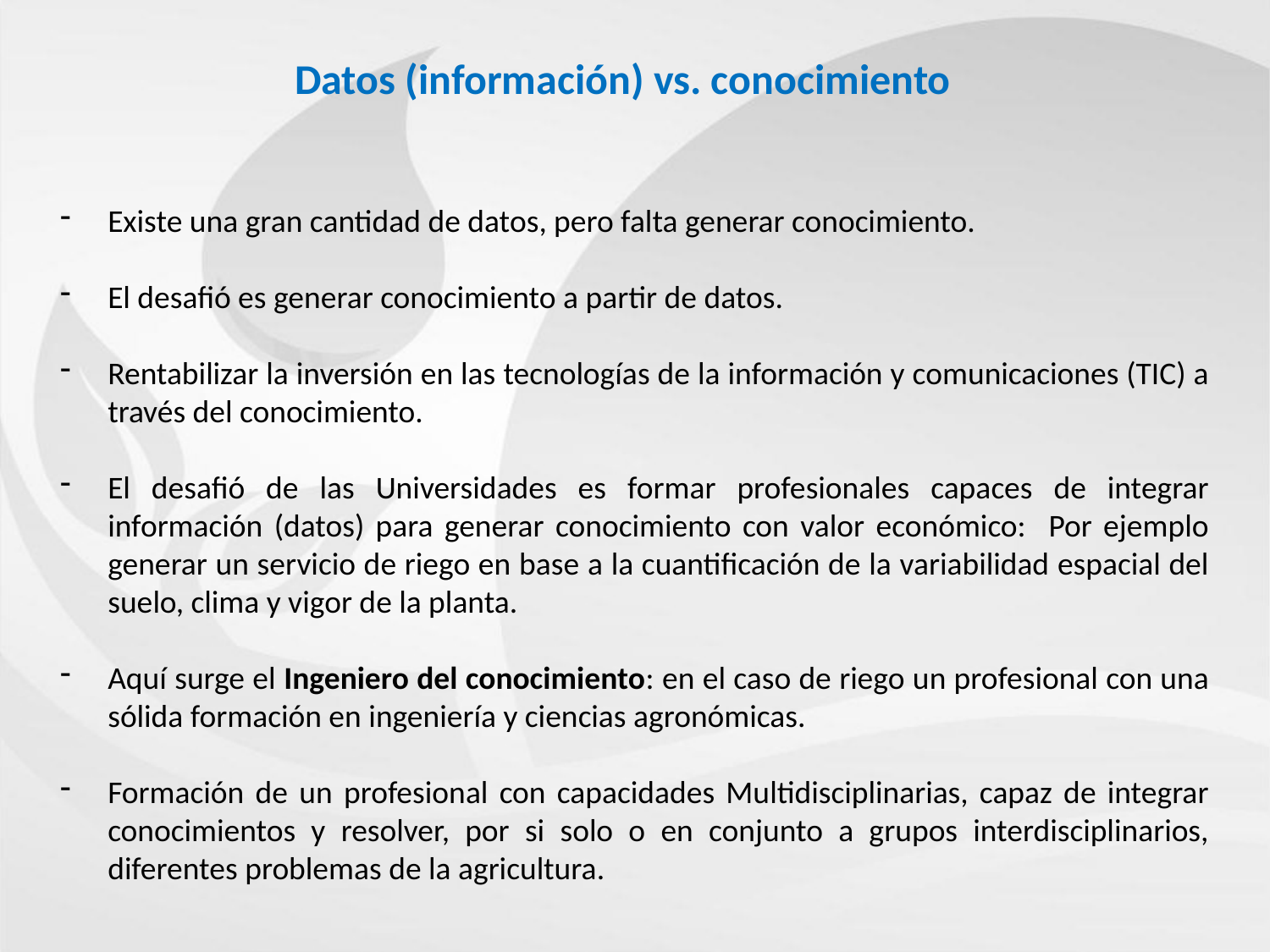

Datos (información) vs. conocimiento

Existe una gran cantidad de datos, pero falta generar conocimiento.

El desafió es generar conocimiento a partir de datos.

Rentabilizar la inversión en las tecnologías de la información y comunicaciones (TIC) a través del conocimiento.

El desafió de las Universidades es formar profesionales capaces de integrar información (datos) para generar conocimiento con valor económico:  Por ejemplo generar un servicio de riego en base a la cuantificación de la variabilidad espacial del suelo, clima y vigor de la planta.

Aquí surge el Ingeniero del conocimiento: en el caso de riego un profesional con una sólida formación en ingeniería y ciencias agronómicas.

Formación de un profesional con capacidades Multidisciplinarias, capaz de integrar conocimientos y resolver, por si solo o en conjunto a grupos interdisciplinarios, diferentes problemas de la agricultura.